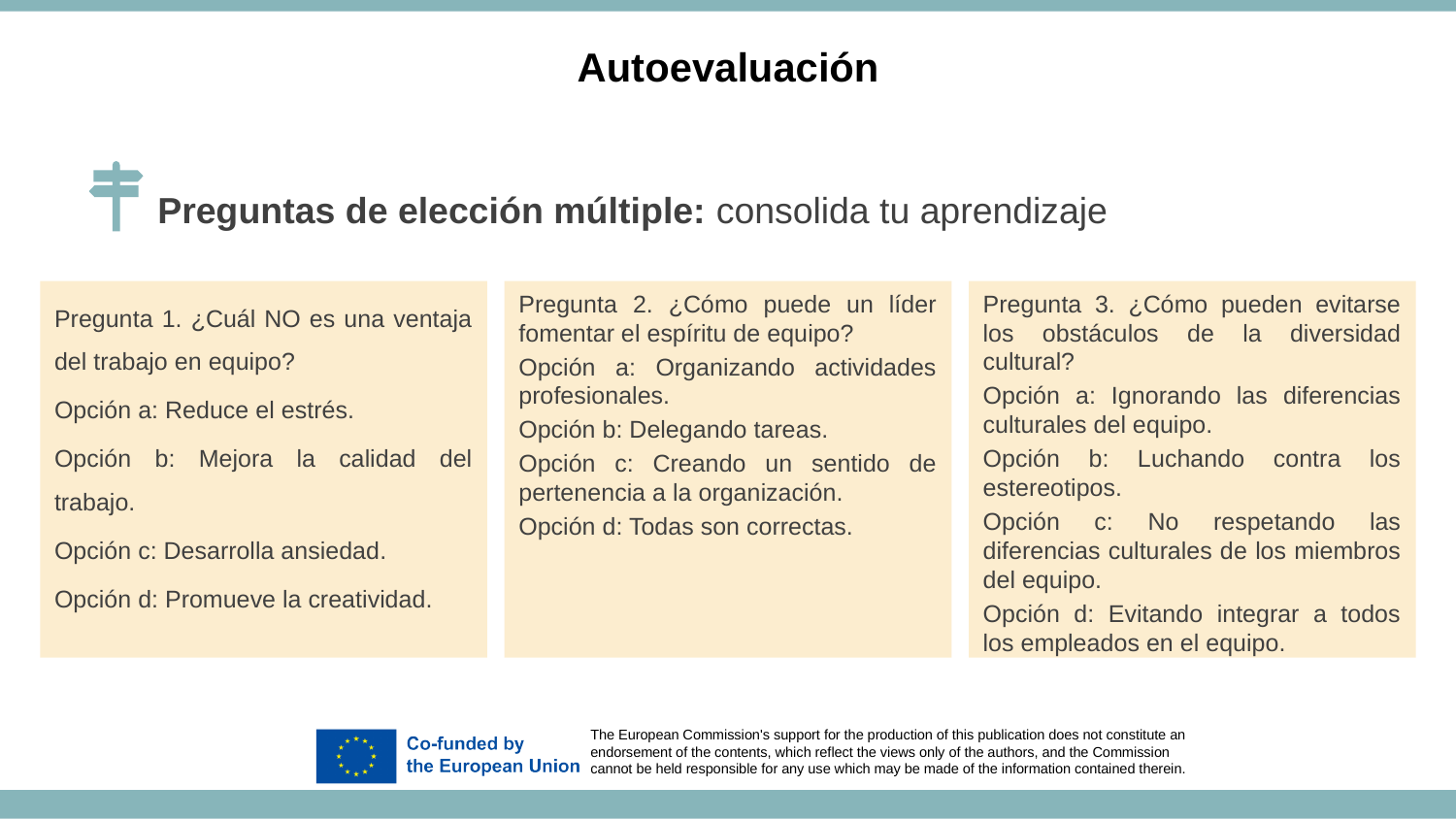

Autoevaluación

Preguntas de elección múltiple: consolida tu aprendizaje
Pregunta 1. ¿Cuál NO es una ventaja del trabajo en equipo?
Opción a: Reduce el estrés.
Opción b: Mejora la calidad del trabajo.
Opción c: Desarrolla ansiedad.
Opción d: Promueve la creatividad.

Pregunta 2. ¿Cómo puede un líder fomentar el espíritu de equipo?
Opción a: Organizando actividades profesionales.
Opción b: Delegando tareas.
Opción c: Creando un sentido de pertenencia a la organización.
Opción d: Todas son correctas.

Pregunta 3. ¿Cómo pueden evitarse los obstáculos de la diversidad cultural?
Opción a: Ignorando las diferencias culturales del equipo.
Opción b: Luchando contra los estereotipos.
Opción c: No respetando las diferencias culturales de los miembros del equipo.
Opción d: Evitando integrar a todos los empleados en el equipo.